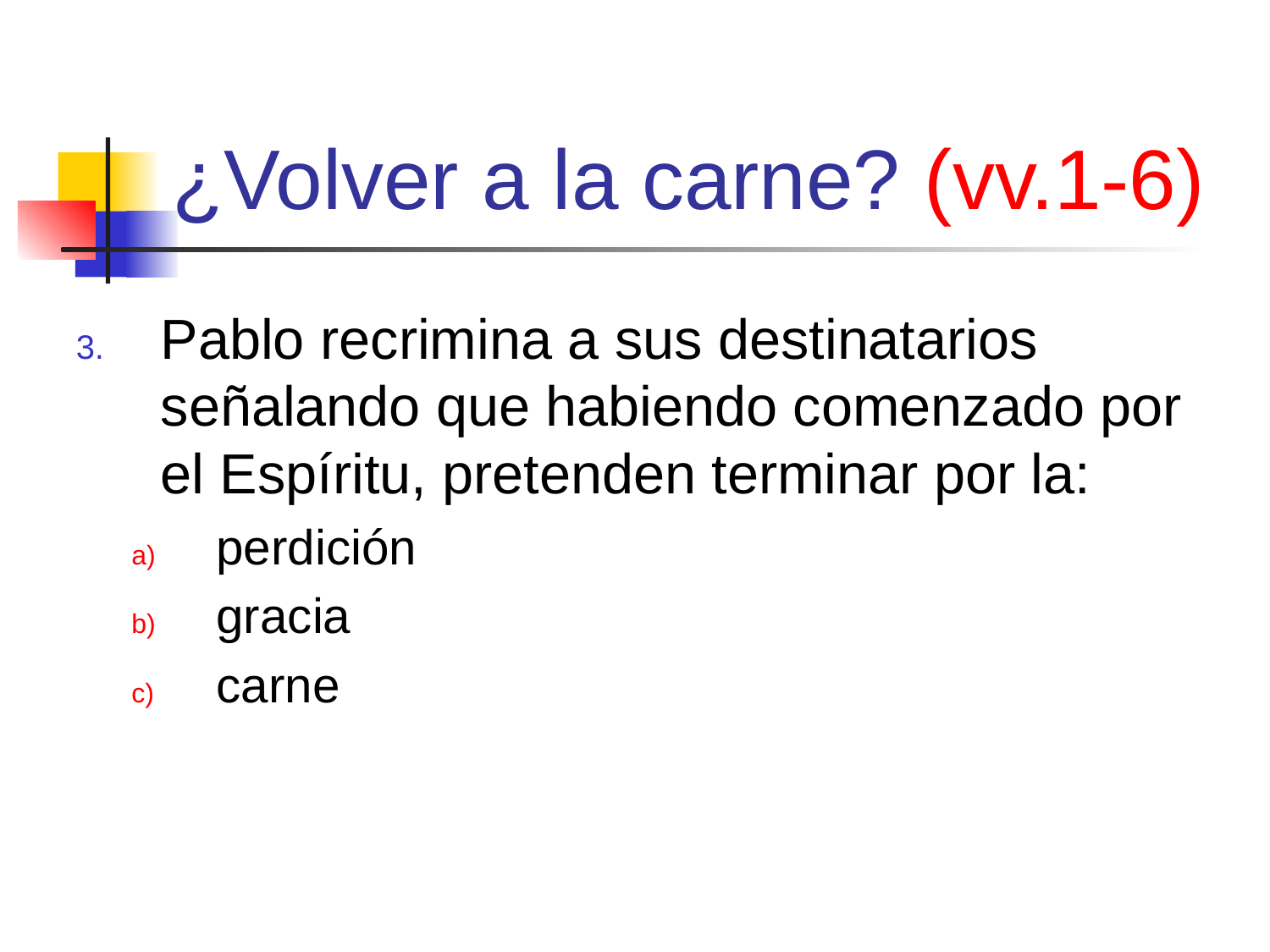

¿Volver a la carne? (vv.1-6)
Pablo recrimina a sus destinatarios señalando que habiendo comenzado por el Espíritu, pretenden terminar por la:
perdición
gracia
carne